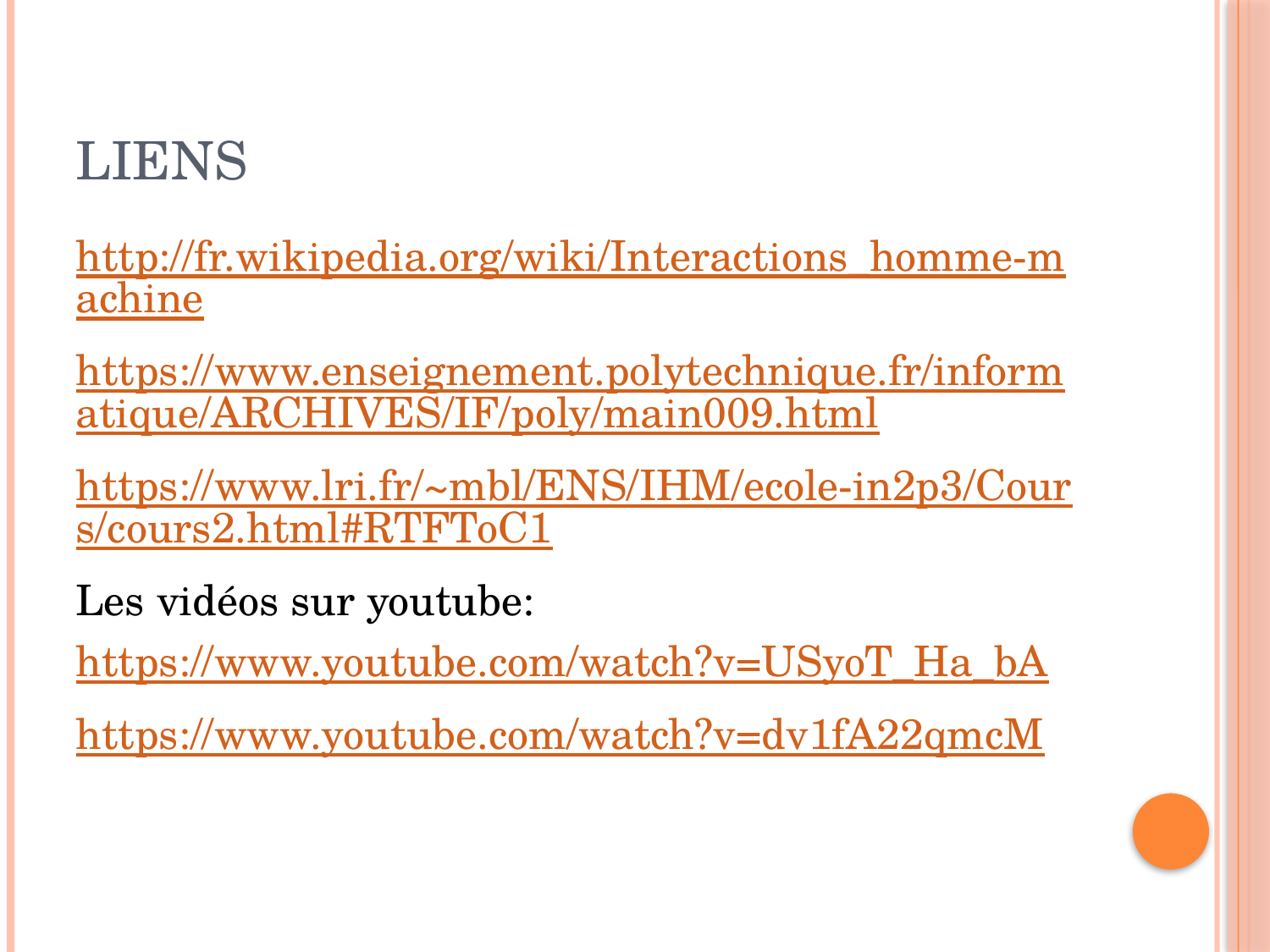

# Liens
http://fr.wikipedia.org/wiki/Interactions_homme-machine
https://www.enseignement.polytechnique.fr/informatique/ARCHIVES/IF/poly/main009.html
https://www.lri.fr/~mbl/ENS/IHM/ecole-in2p3/Cours/cours2.html#RTFToC1
Les vidéos sur youtube:
https://www.youtube.com/watch?v=USyoT_Ha_bA
https://www.youtube.com/watch?v=dv1fA22qmcM